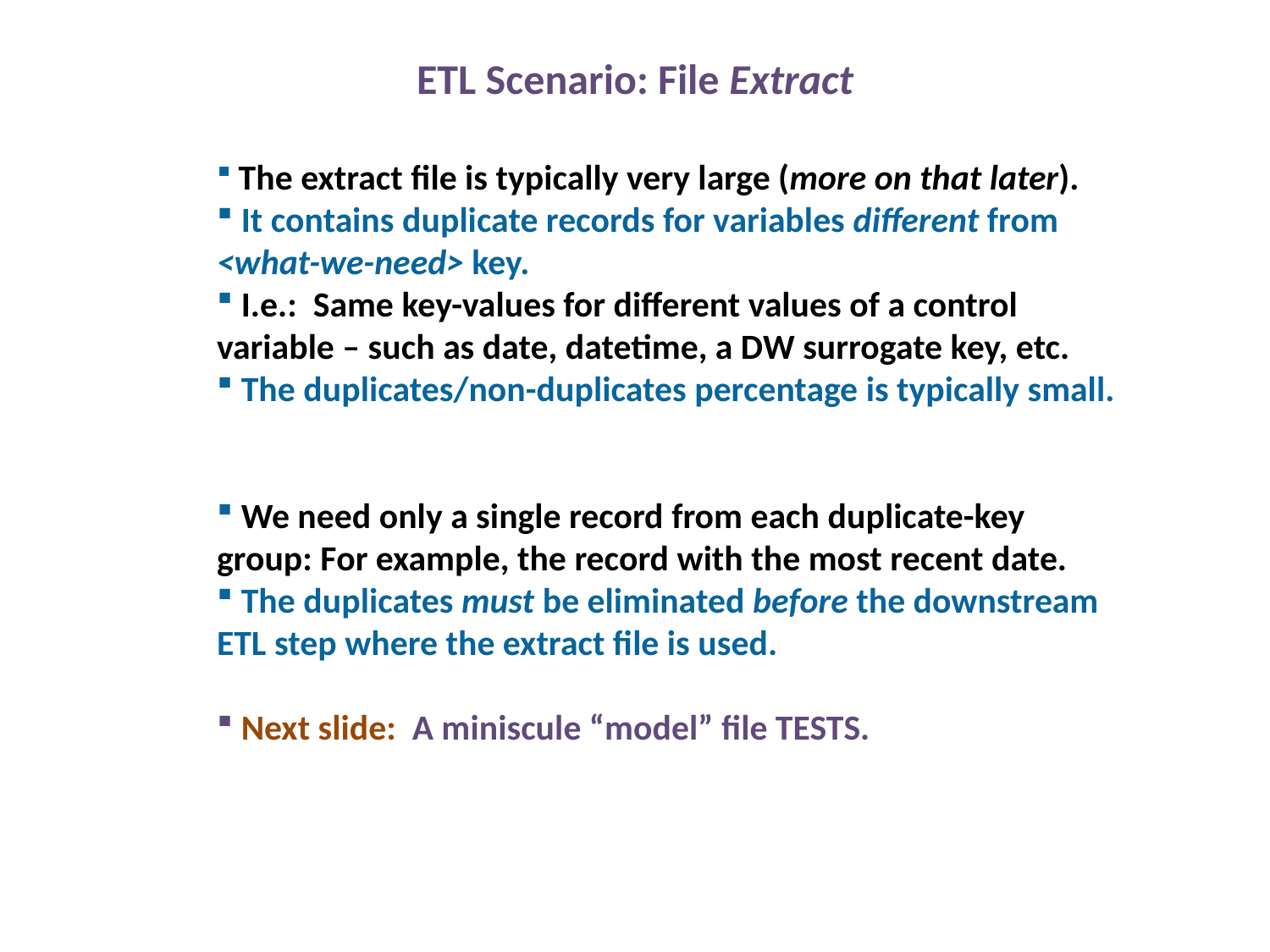

# ETL Scenario: File Extract
 The extract file is typically very large (more on that later).
 It contains duplicate records for variables different from <what-we-need> key.
 I.e.:  Same key-values for different values of a control variable – such as date, datetime, a DW surrogate key, etc.
 The duplicates/non-duplicates percentage is typically small.

 We need only a single record from each duplicate-key group: For example, the record with the most recent date.
 The duplicates must be eliminated before the downstream ETL step where the extract file is used.

 Next slide:  A miniscule “model” file TESTS.